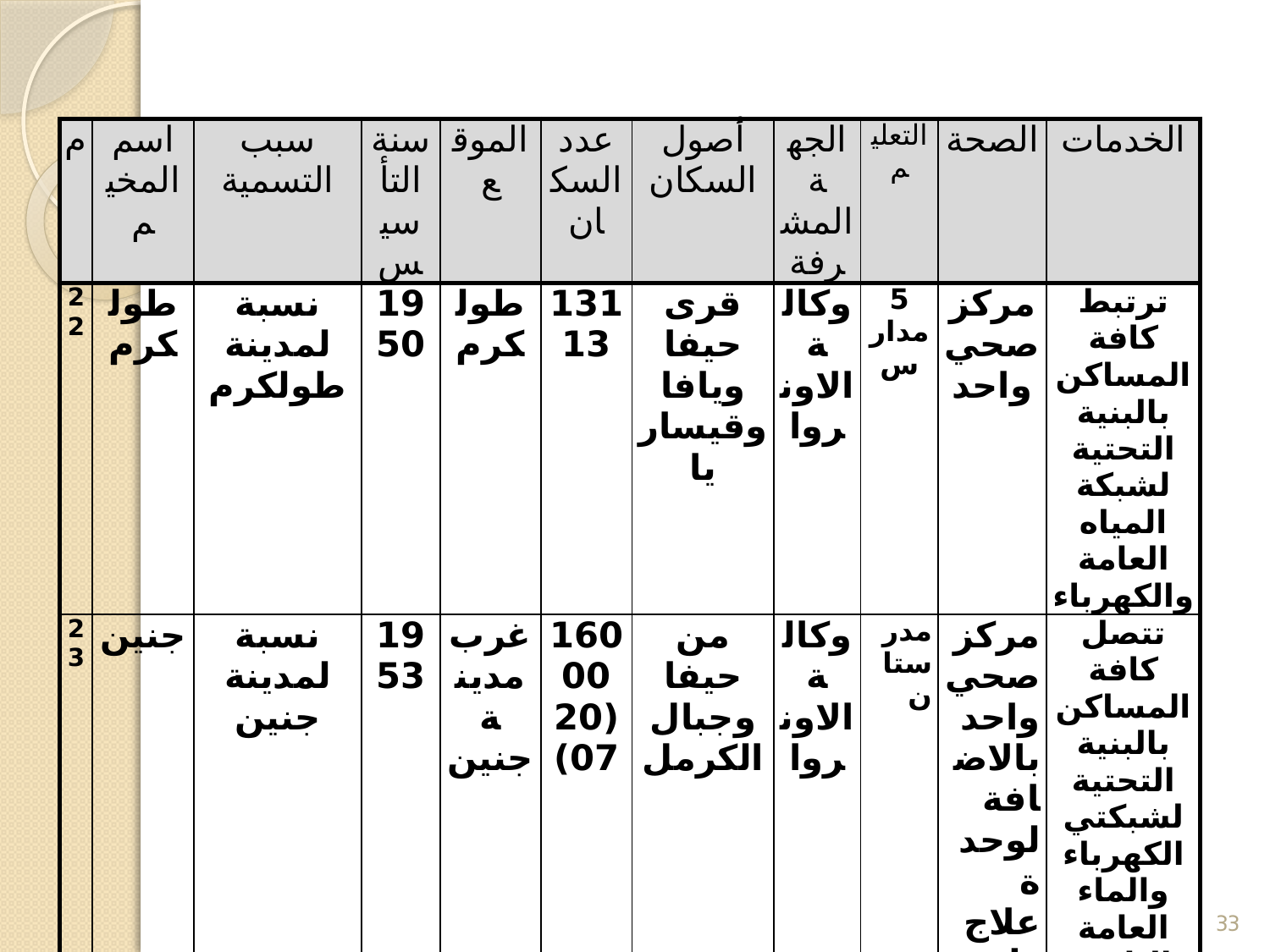

| م | اسم المخيم | سبب التسمية | سنة التأسيس | الموقع | عدد السكان | أصول السكان | الجهة المشرفة | التعليم | الصحة | الخدمات |
| --- | --- | --- | --- | --- | --- | --- | --- | --- | --- | --- |
| 22 | طولكرم | نسبة لمدينة طولكرم | 1950 | طولكرم | 13113 | قرى حيفا ويافا وقيساريا | وكالة الاونروا | 5 مدارس | مركز صحي واحد | ترتبط كافة المساكن بالبنية التحتية لشبكة المياه العامة والكهرباء |
| 23 | جنين | نسبة لمدينة جنين | 1953 | غرب مدينة جنين | 16000 (2007) | من حيفا وجبال الكرمل | وكالة الاونروا | مدرستان | مركز صحي واحد بالاضافة لوحدة علاج طبيعي واحدة | تتصل كافة المساكن بالبنية التحتية لشبكتي الكهرباء والماء العامة التابعة لبلدية جنين |
33